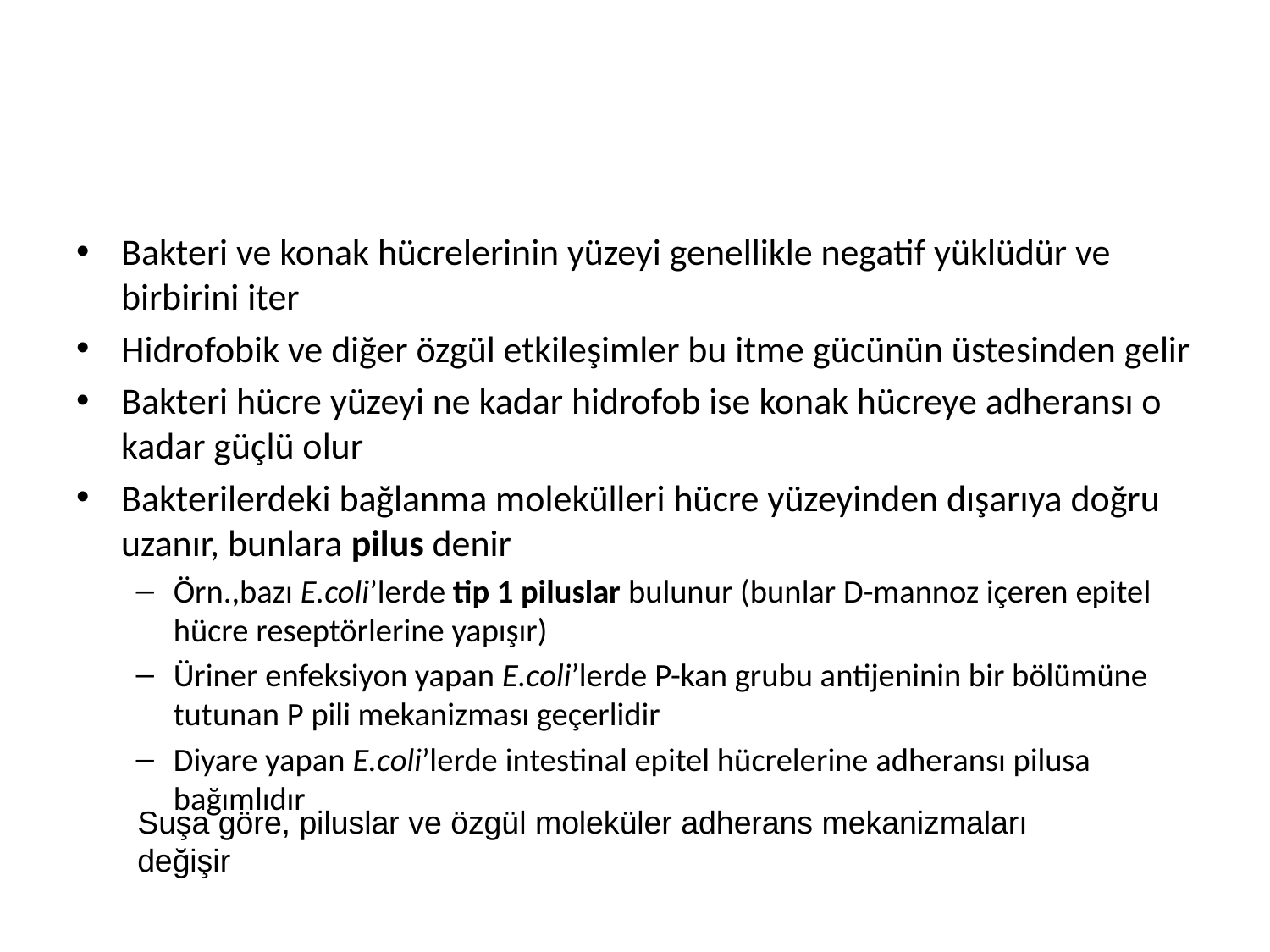

#
Bakteri ve konak hücrelerinin yüzeyi genellikle negatif yüklüdür ve birbirini iter
Hidrofobik ve diğer özgül etkileşimler bu itme gücünün üstesinden gelir
Bakteri hücre yüzeyi ne kadar hidrofob ise konak hücreye adheransı o kadar güçlü olur
Bakterilerdeki bağlanma molekülleri hücre yüzeyinden dışarıya doğru uzanır, bunlara pilus denir
Örn.,bazı E.coli’lerde tip 1 piluslar bulunur (bunlar D-mannoz içeren epitel hücre reseptörlerine yapışır)
Üriner enfeksiyon yapan E.coli’lerde P-kan grubu antijeninin bir bölümüne tutunan P pili mekanizması geçerlidir
Diyare yapan E.coli’lerde intestinal epitel hücrelerine adheransı pilusa bağımlıdır
Suşa göre, piluslar ve özgül moleküler adherans mekanizmaları değişir